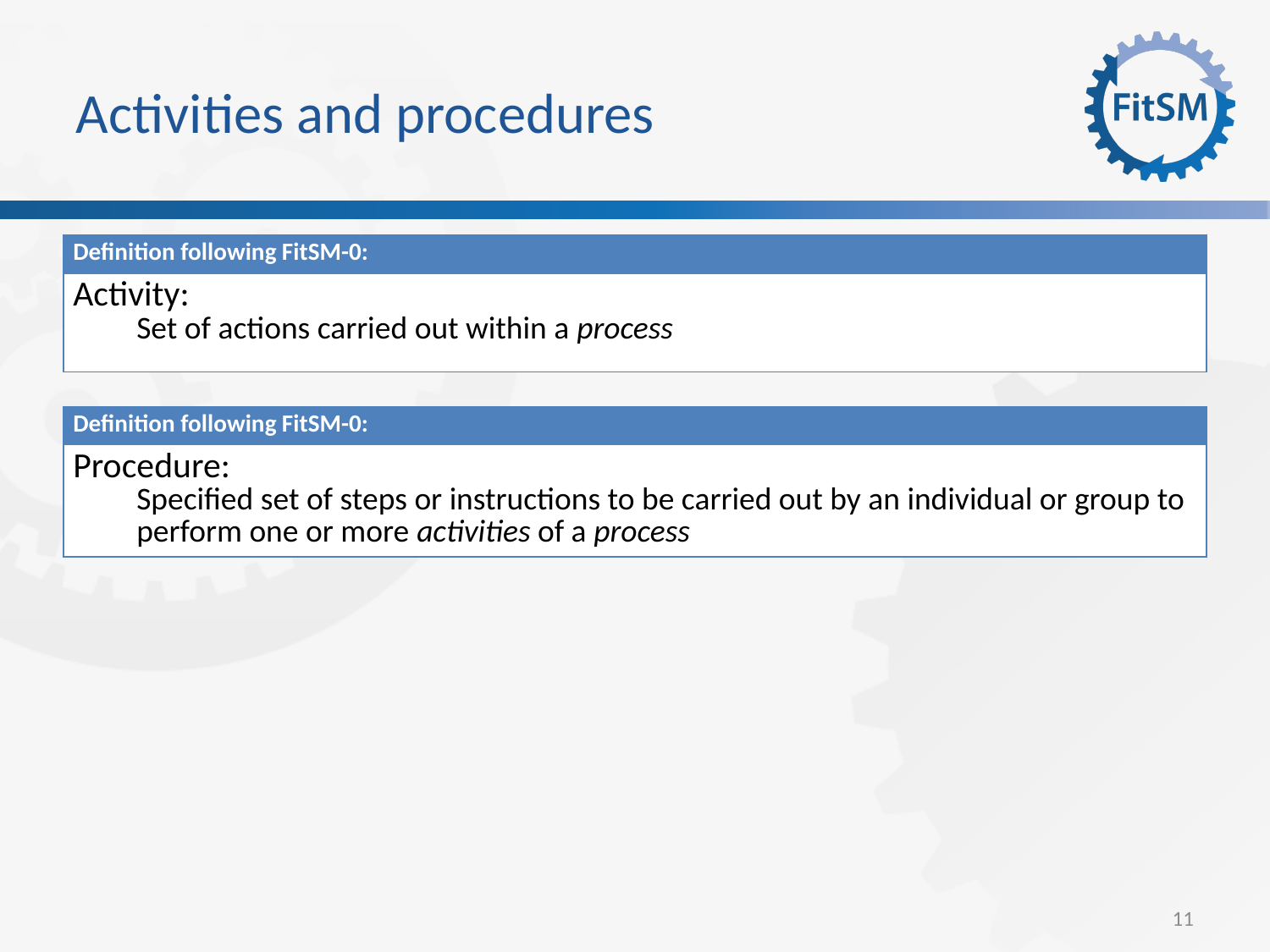

Activities and procedures

| Definition following FitSM-0: |
| --- |
| Activity: Set of actions carried out within a process |
| Definition following FitSM-0: |
| --- |
| Procedure: Specified set of steps or instructions to be carried out by an individual or group to perform one or more activities of a process |
11